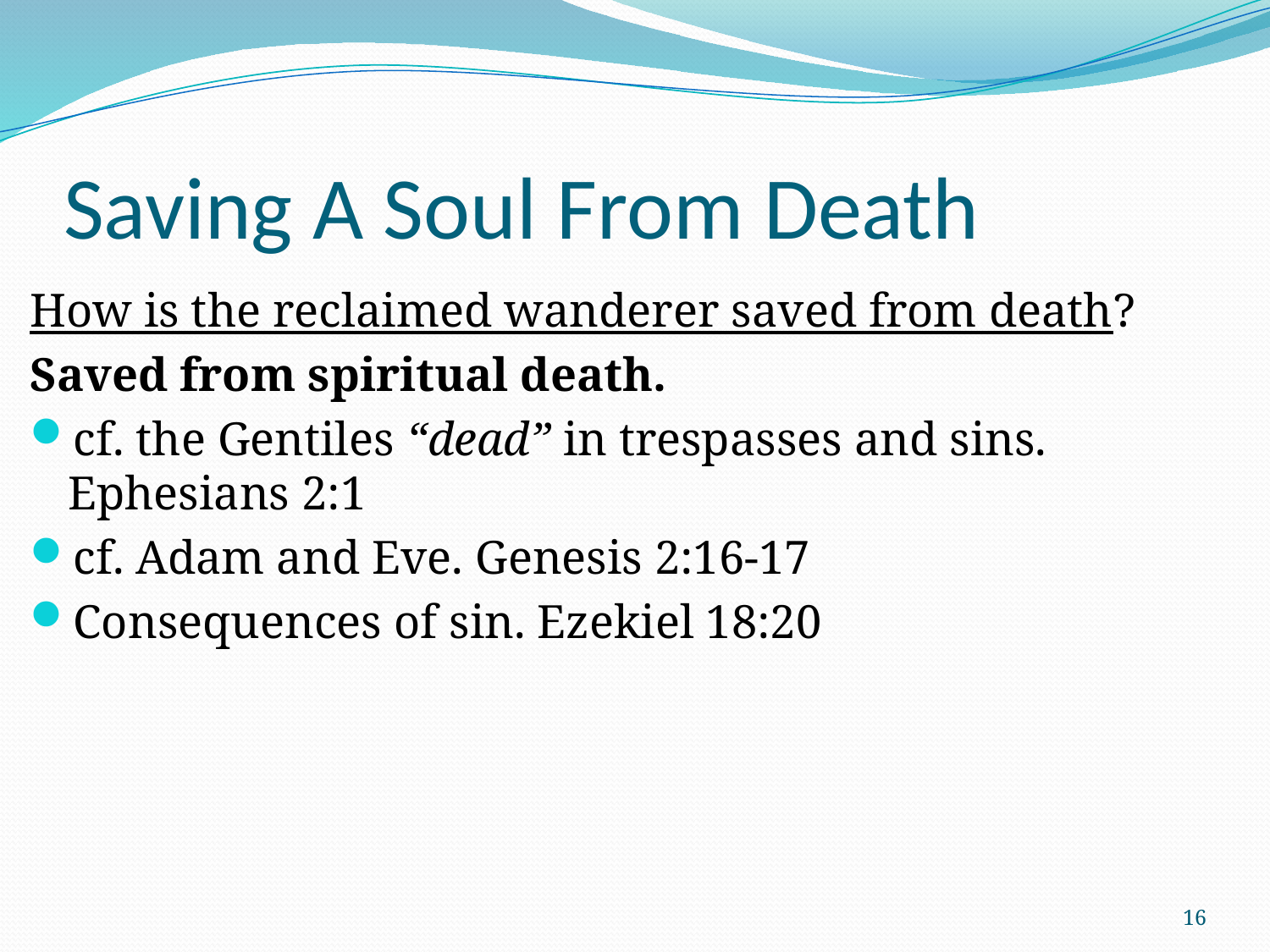

# Saving A Soul From Death
How is the reclaimed wanderer saved from death?
Saved from spiritual death.
cf. the Gentiles “dead” in trespasses and sins. Ephesians 2:1
cf. Adam and Eve. Genesis 2:16-17
Consequences of sin. Ezekiel 18:20
16